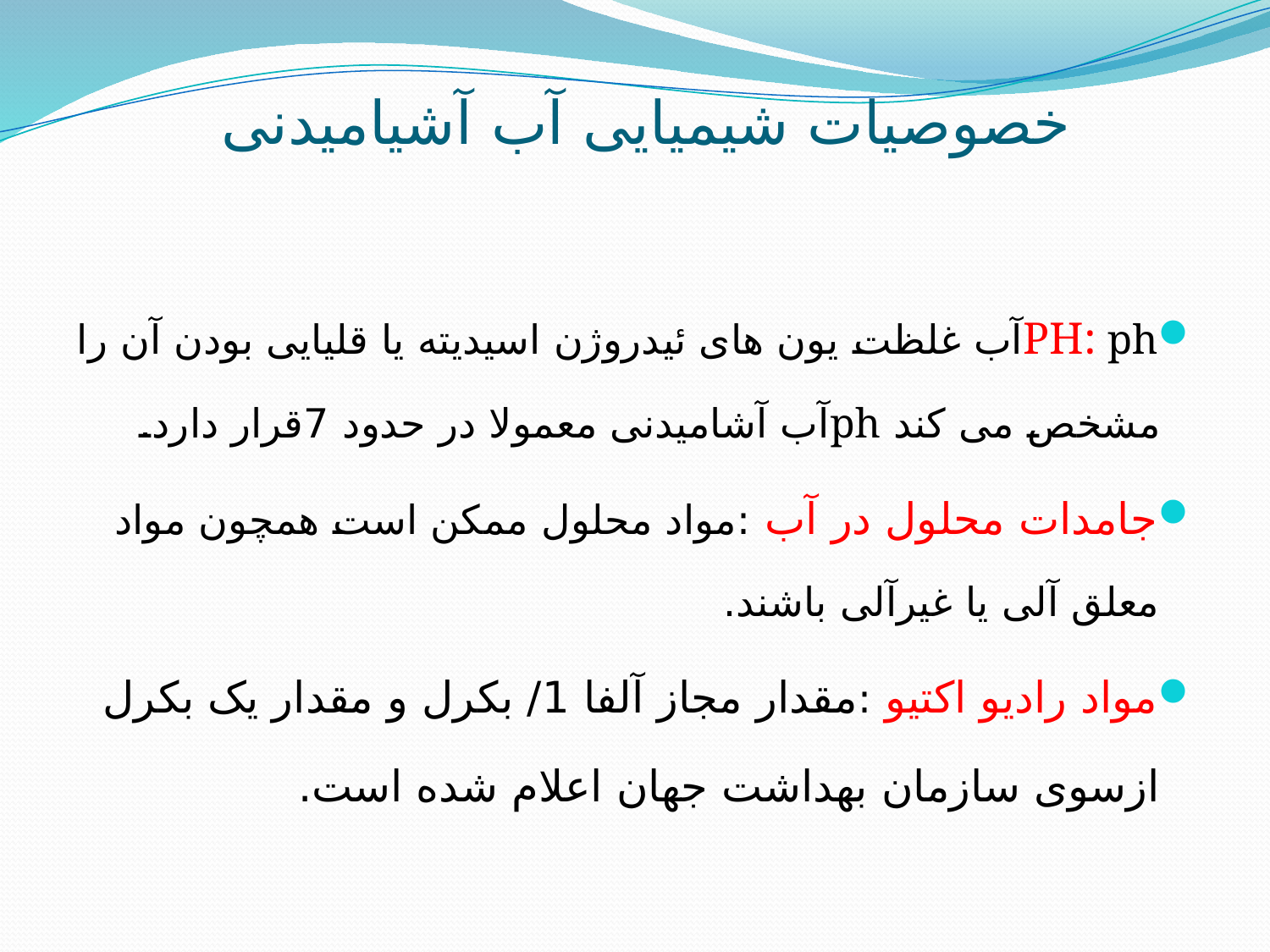

# خصوصیات شیمیایی آب آشیامیدنی
PH: phآب غلظت یون های ئیدروژن اسیدیته یا قلیایی بودن آن را مشخص می کند phآب آشامیدنی معمولا در حدود 7قرار دارد.
جامدات محلول در آب :مواد محلول ممکن است همچون مواد معلق آلی یا غیرآلی باشند.
مواد رادیو اکتیو :مقدار مجاز آلفا 1/ بکرل و مقدار یک بکرل ازسوی سازمان بهداشت جهان اعلام شده است.